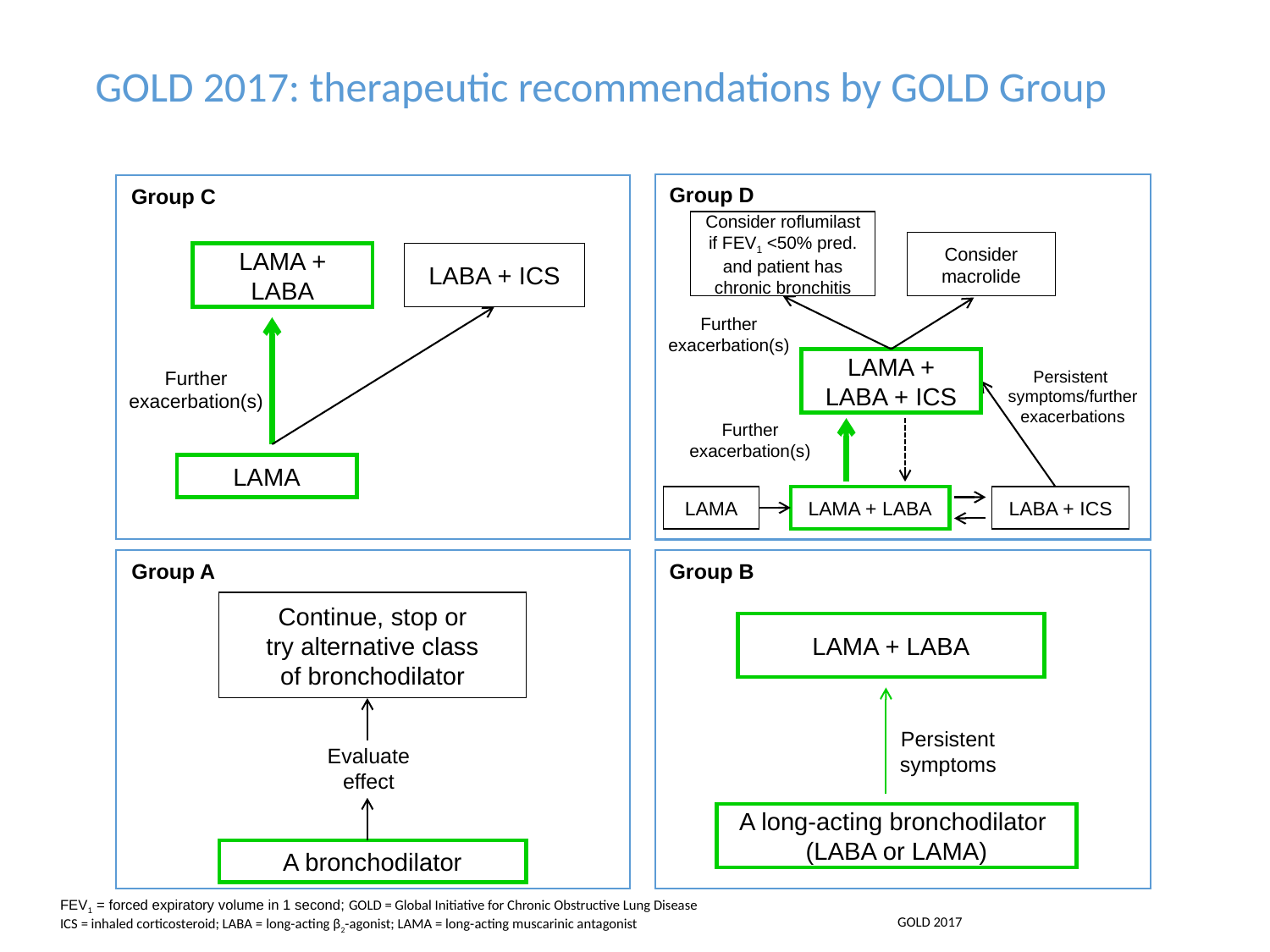

GOLD 2017: therapeutic recommendations by GOLD Group

Group D
Group C
Consider roflumilast if FEV1 <50% pred. and patient has chronic bronchitis
Consider macrolide
LAMA + LABA
LABA + ICS
Further
exacerbation(s)
LAMA + LABA + ICS
Further
exacerbation(s)
Persistent
symptoms/further
exacerbations
Further
exacerbation(s)
LAMA
LAMA
LAMA + LABA
LABA + ICS

Group A
Group B
Continue, stop or
try alternative class
of bronchodilator
LAMA + LABA
Persistent
symptoms
Evaluate
effect
A long-acting bronchodilator
(LABA or LAMA)
A bronchodilator
FEV1 = forced expiratory volume in 1 second; GOLD = Global Initiative for Chronic Obstructive Lung Disease
ICS = inhaled corticosteroid; LABA = long-acting β2-agonist; LAMA = long-acting muscarinic antagonist
GOLD 2017